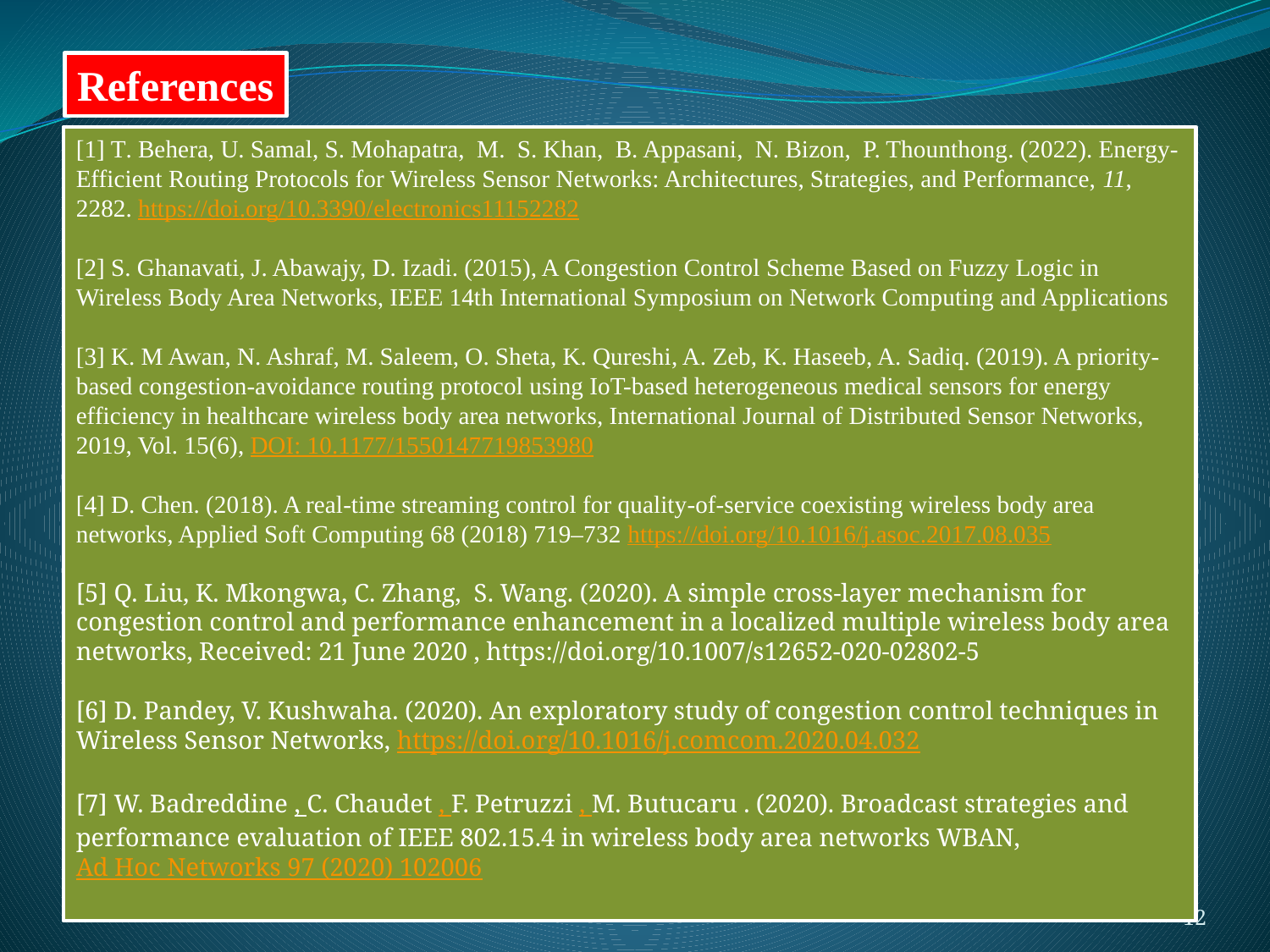

References
[1] T. Behera, U. Samal, S. Mohapatra,  M.  S. Khan,  B. Appasani,  N. Bizon,  P. Thounthong. (2022). Energy-Efficient Routing Protocols for Wireless Sensor Networks: Architectures, Strategies, and Performance, 11, 2282. https://doi.org/10.3390/electronics11152282

[2] S. Ghanavati, J. Abawajy, D. Izadi. (2015), A Congestion Control Scheme Based on Fuzzy Logic in Wireless Body Area Networks, IEEE 14th International Symposium on Network Computing and Applications

[3] K. M Awan, N. Ashraf, M. Saleem, O. Sheta, K. Qureshi, A. Zeb, K. Haseeb, A. Sadiq. (2019). A priority-based congestion-avoidance routing protocol using IoT-based heterogeneous medical sensors for energy efficiency in healthcare wireless body area networks, International Journal of Distributed Sensor Networks, 2019, Vol. 15(6), DOI: 10.1177/1550147719853980

[4] D. Chen. (2018). A real-time streaming control for quality-of-service coexisting wireless body area networks, Applied Soft Computing 68 (2018) 719–732 https://doi.org/10.1016/j.asoc.2017.08.035

[5] Q. Liu, K. Mkongwa, C. Zhang,  S. Wang. (2020). A simple cross‑layer mechanism for congestion control and performance enhancement in a localized multiple wireless body area networks, Received: 21 June 2020 , https://doi.org/10.1007/s12652-020-02802-5

[6] D. Pandey, V. Kushwaha. (2020). An exploratory study of congestion control techniques in Wireless Sensor Networks, https://doi.org/10.1016/j.comcom.2020.04.032

[7] W. Badreddine , C. Chaudet , F. Petruzzi , M. Butucaru . (2020). Broadcast strategies and performance evaluation of IEEE 802.15.4 in wireless body area networks WBAN, Ad Hoc Networks 97 (2020) 102006

12